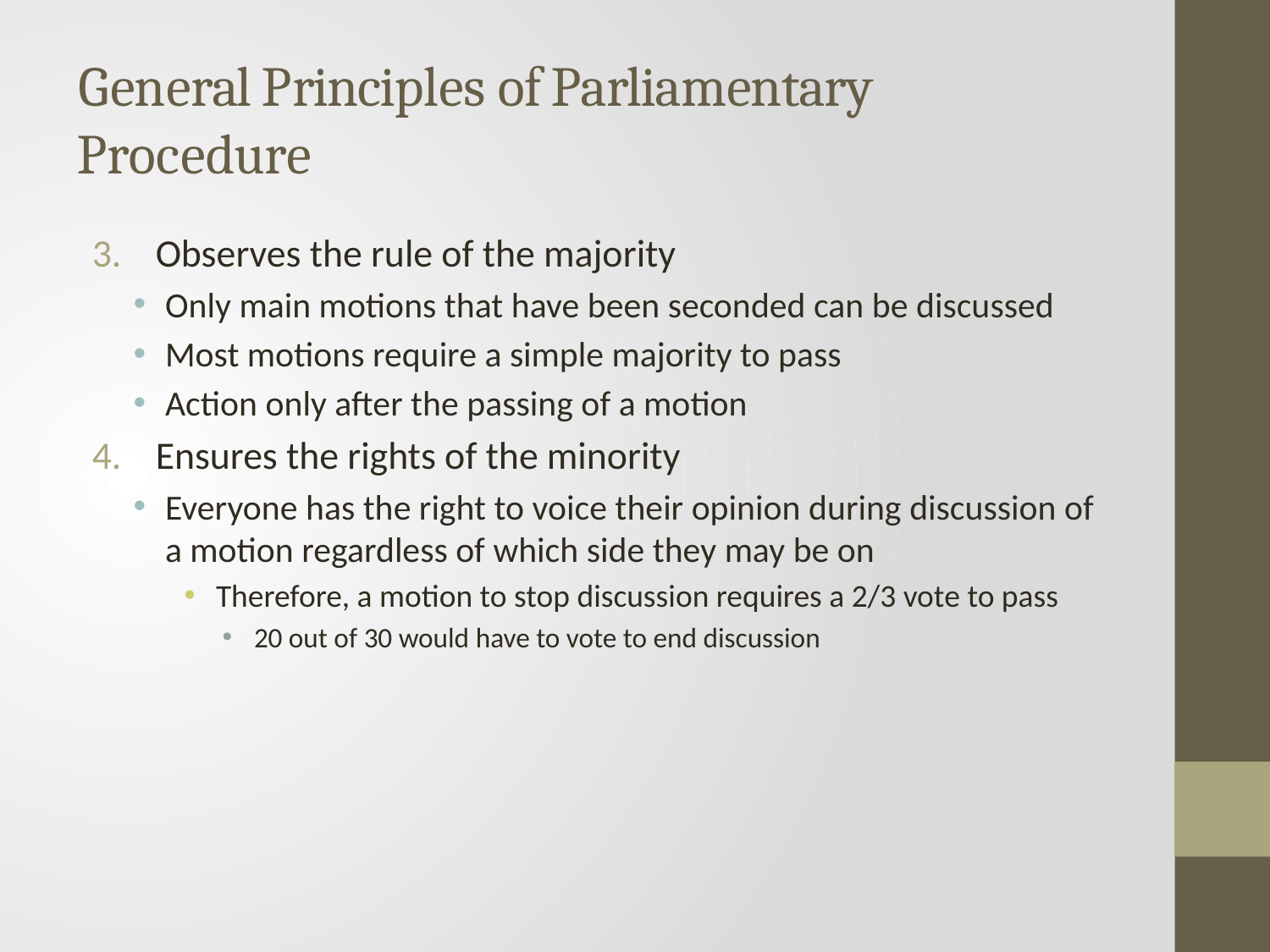

# General Principles of Parliamentary Procedure
Observes the rule of the majority
Only main motions that have been seconded can be discussed
Most motions require a simple majority to pass
Action only after the passing of a motion
Ensures the rights of the minority
Everyone has the right to voice their opinion during discussion of a motion regardless of which side they may be on
Therefore, a motion to stop discussion requires a 2/3 vote to pass
20 out of 30 would have to vote to end discussion